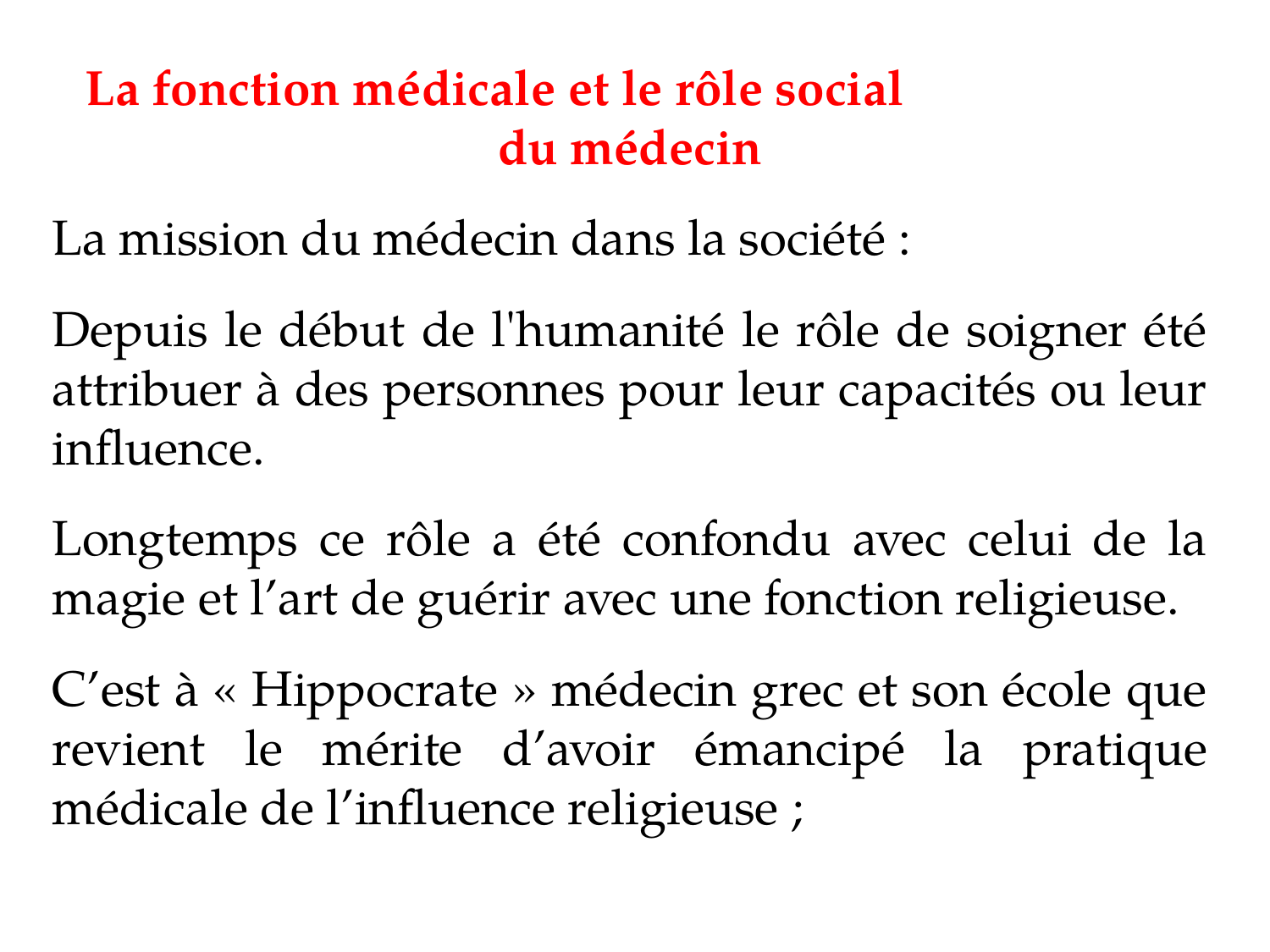

La fonction médicale et le rôle social                       du médecin
La mission du médecin dans la société :
Depuis le début de l'humanité le rôle de soigner été attribuer à des personnes pour leur capacités ou leur influence.
Longtemps ce rôle a été confondu avec celui de la magie et l’art de guérir avec une fonction religieuse.
C’est à « Hippocrate » médecin grec et son école que revient le mérite d’avoir émancipé la pratique médicale de l’influence religieuse ;